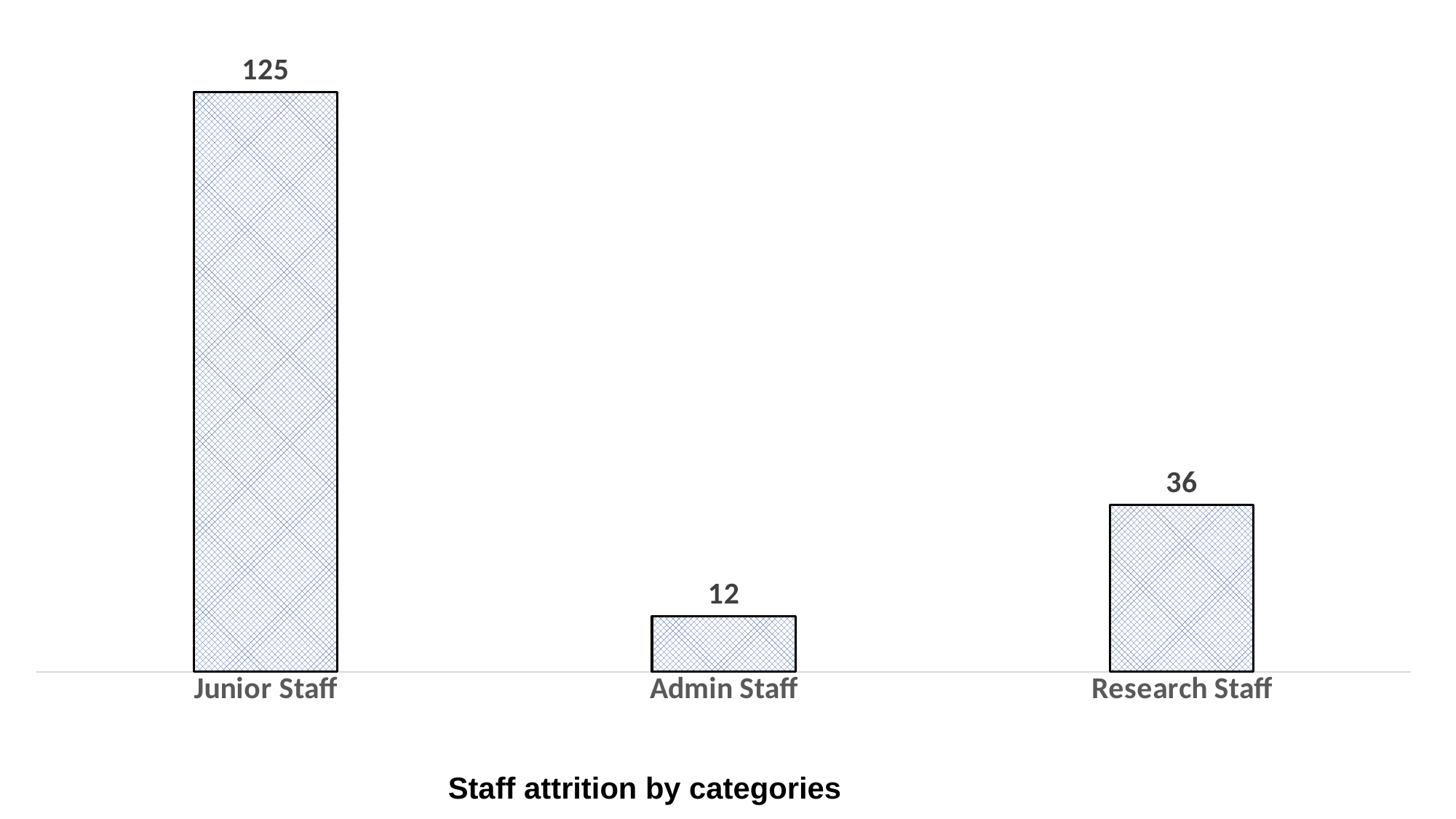

### Chart

| Category |  |
|---|---|
| Junior Staff | 125.0 |
| Admin Staff | 12.0 |
| Research Staff | 36.0 |
Staff attrition by categories